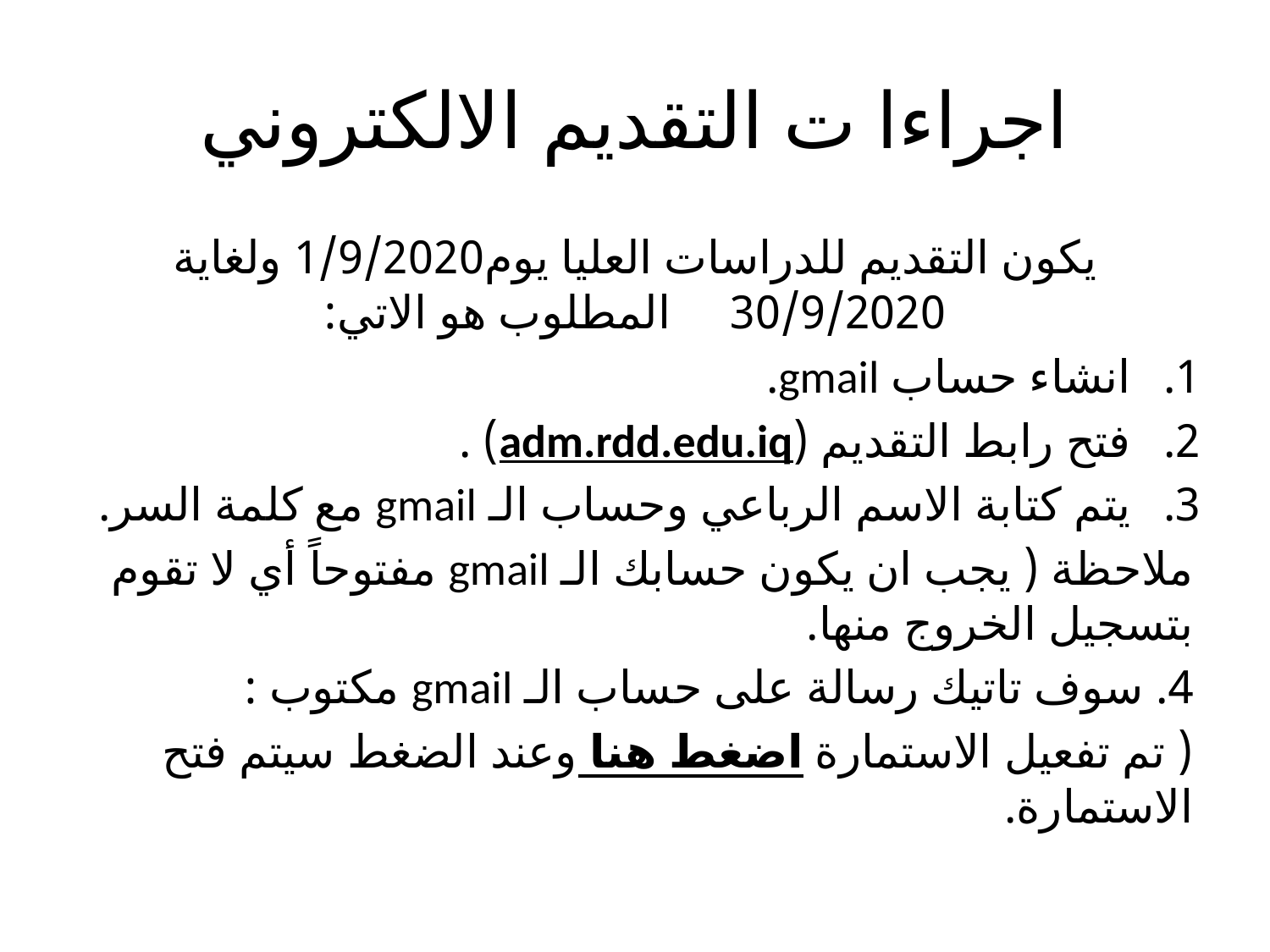

# اجراءا ت التقديم الالكتروني
يكون التقديم للدراسات العليا يوم1/9/2020 ولغاية 30/9/2020     المطلوب هو الاتي:
انشاء حساب gmail.
فتح رابط التقديم (adm.rdd.edu.iq) .
يتم كتابة الاسم الرباعي وحساب الـ gmail مع كلمة السر.
ملاحظة ( يجب ان يكون حسابك الـ gmail مفتوحاً أي لا تقوم بتسجيل الخروج منها.
4. سوف تاتيك رسالة على حساب الـ gmail مكتوب :
( تم تفعيل الاستمارة اضغط هنا وعند الضغط سيتم فتح الاستمارة.